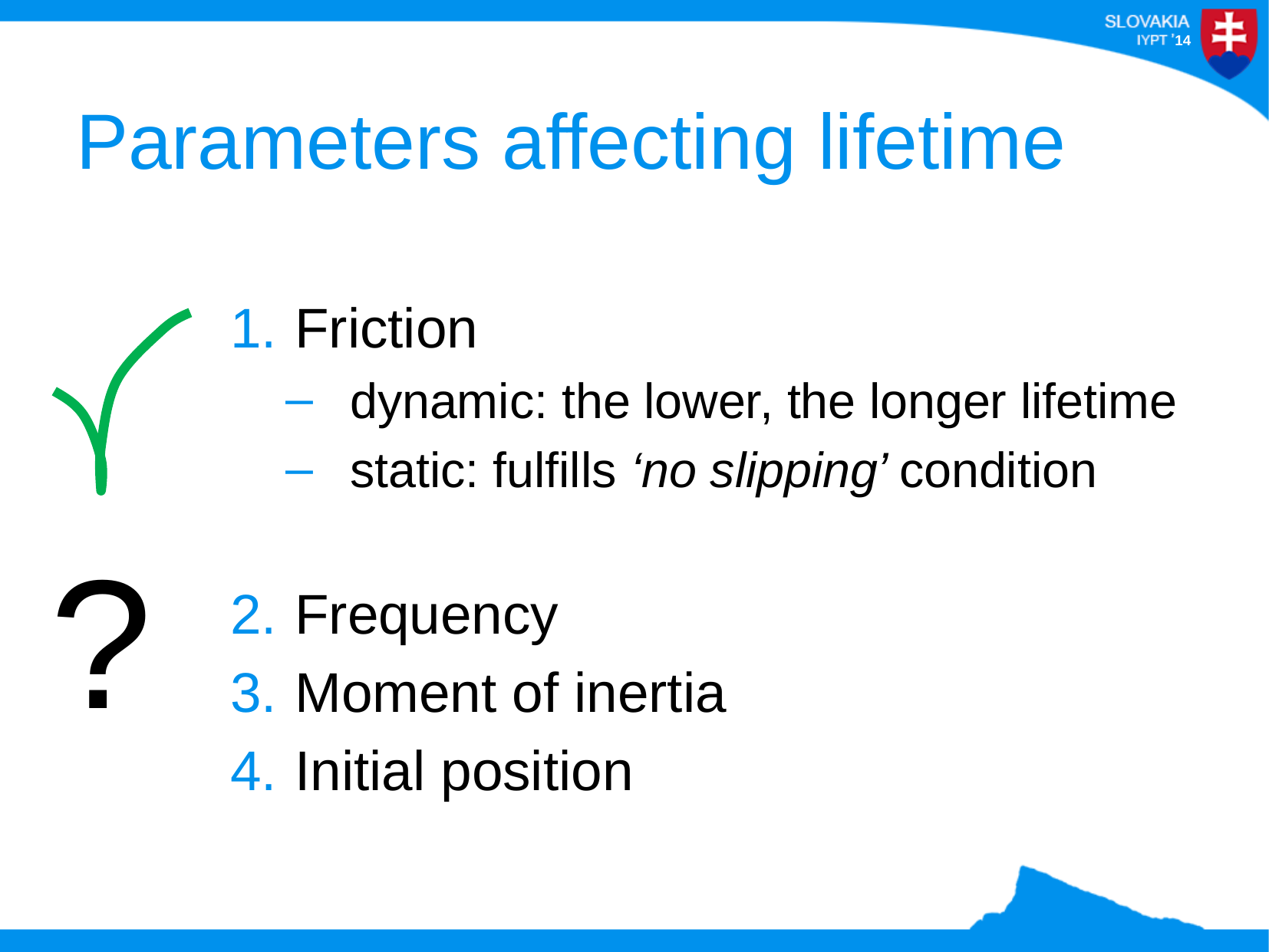

# Parameters affecting lifetime
Friction
dynamic: the lower, the longer lifetime
static: fulfills ‘no slipping’ condition

Frequency
Moment of inertia
Initial position

?